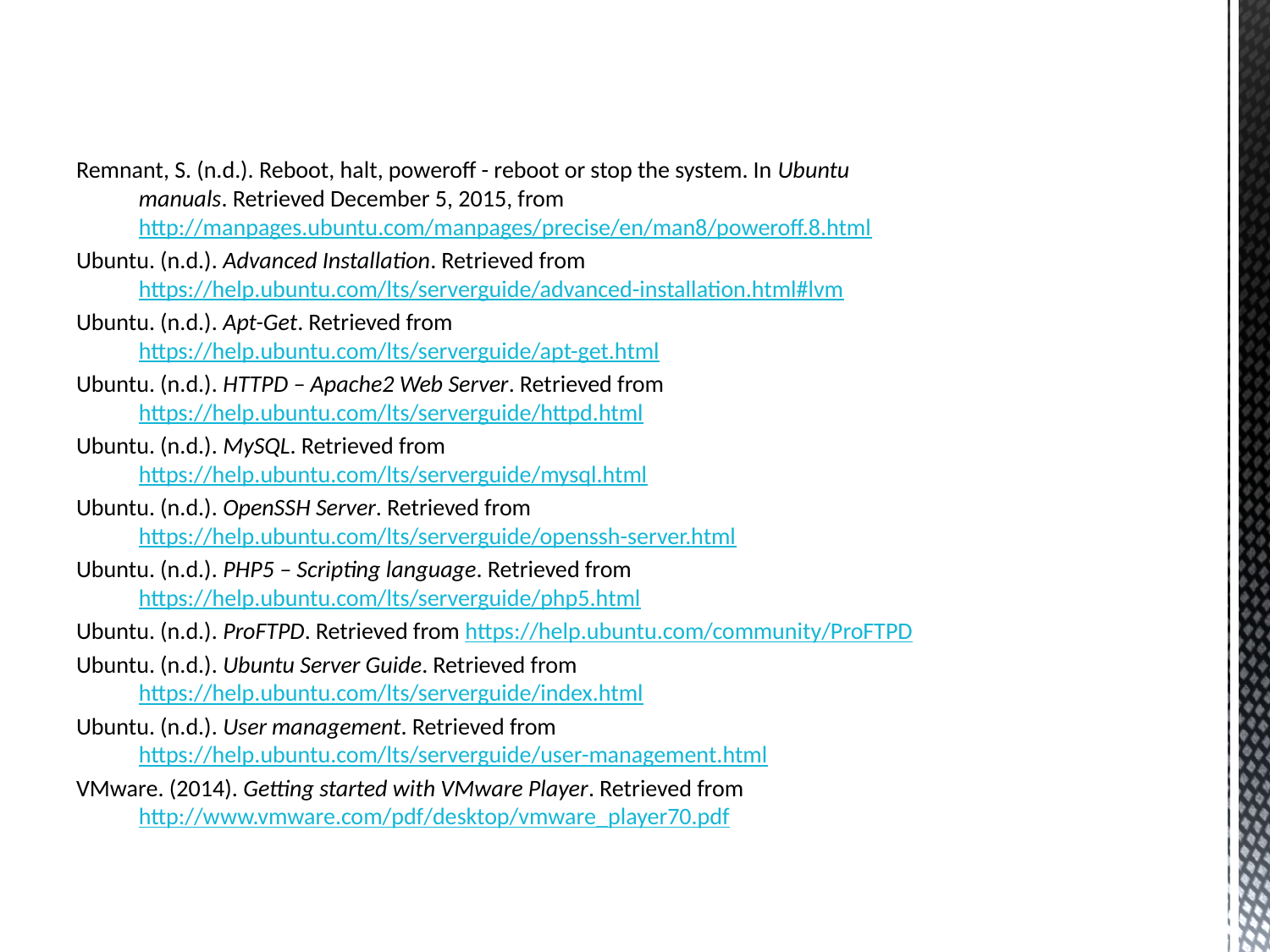

Remnant, S. (n.d.). Reboot, halt, poweroff - reboot or stop the system. In Ubuntu manuals. Retrieved December 5, 2015, from http://manpages.ubuntu.com/manpages/precise/en/man8/poweroff.8.html
Ubuntu. (n.d.). Advanced Installation. Retrieved from https://help.ubuntu.com/lts/serverguide/advanced-installation.html#lvm
Ubuntu. (n.d.). Apt-Get. Retrieved from https://help.ubuntu.com/lts/serverguide/apt-get.html
Ubuntu. (n.d.). HTTPD – Apache2 Web Server. Retrieved from https://help.ubuntu.com/lts/serverguide/httpd.html
Ubuntu. (n.d.). MySQL. Retrieved from https://help.ubuntu.com/lts/serverguide/mysql.html
Ubuntu. (n.d.). OpenSSH Server. Retrieved from https://help.ubuntu.com/lts/serverguide/openssh-server.html
Ubuntu. (n.d.). PHP5 – Scripting language. Retrieved from https://help.ubuntu.com/lts/serverguide/php5.html
Ubuntu. (n.d.). ProFTPD. Retrieved from https://help.ubuntu.com/community/ProFTPD
Ubuntu. (n.d.). Ubuntu Server Guide. Retrieved from https://help.ubuntu.com/lts/serverguide/index.html
Ubuntu. (n.d.). User management. Retrieved from https://help.ubuntu.com/lts/serverguide/user-management.html
VMware. (2014). Getting started with VMware Player. Retrieved from http://www.vmware.com/pdf/desktop/vmware_player70.pdf